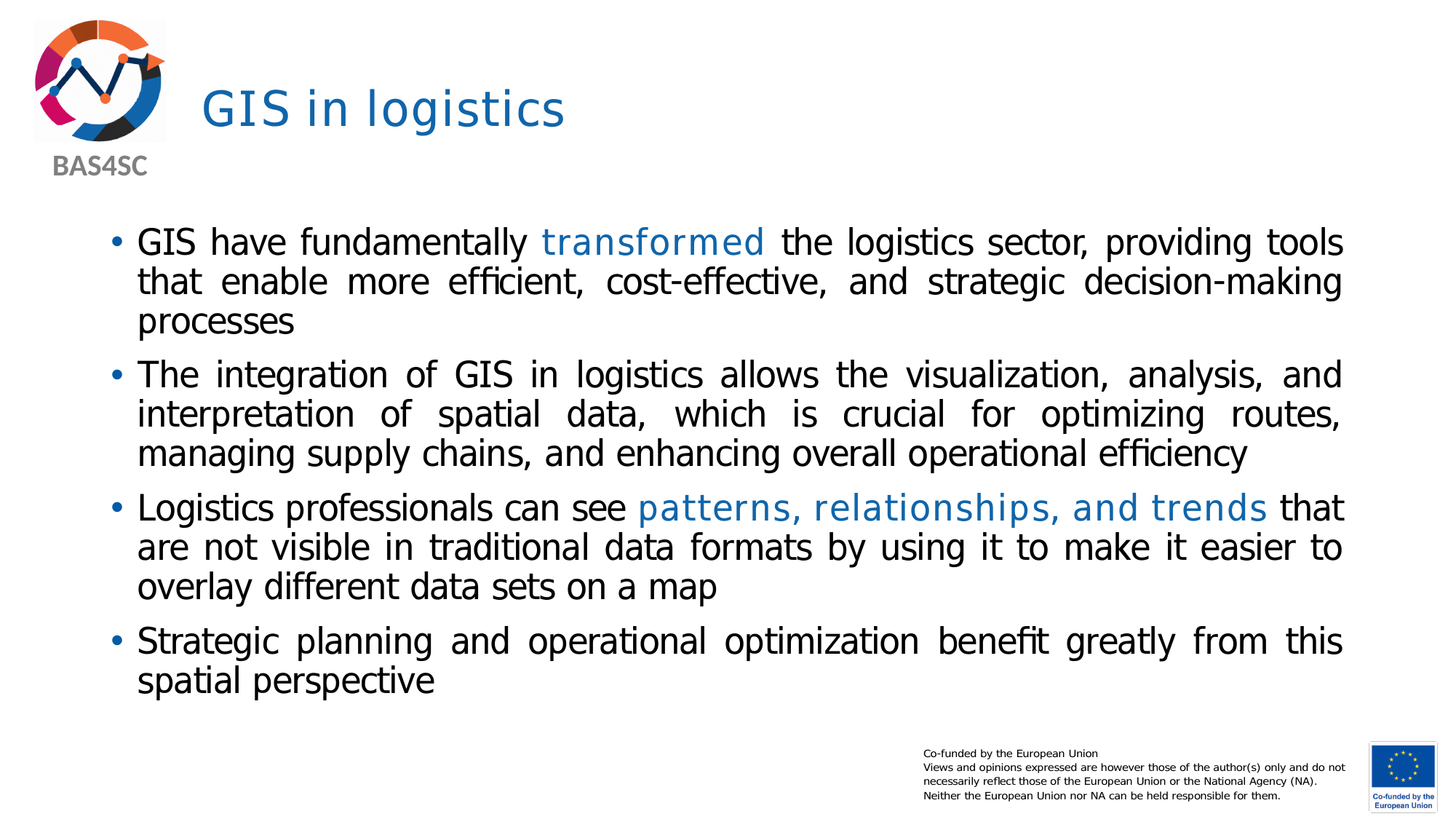

# GIS in logistics
GIS have fundamentally transformed the logistics sector, providing tools that enable more efficient, cost-effective, and strategic decision-making processes
The integration of GIS in logistics allows the visualization, analysis, and interpretation of spatial data, which is crucial for optimizing routes, managing supply chains, and enhancing overall operational efficiency
Logistics professionals can see patterns, relationships, and trends that are not visible in traditional data formats by using it to make it easier to overlay different data sets on a map
Strategic planning and operational optimization benefit greatly from this spatial perspective